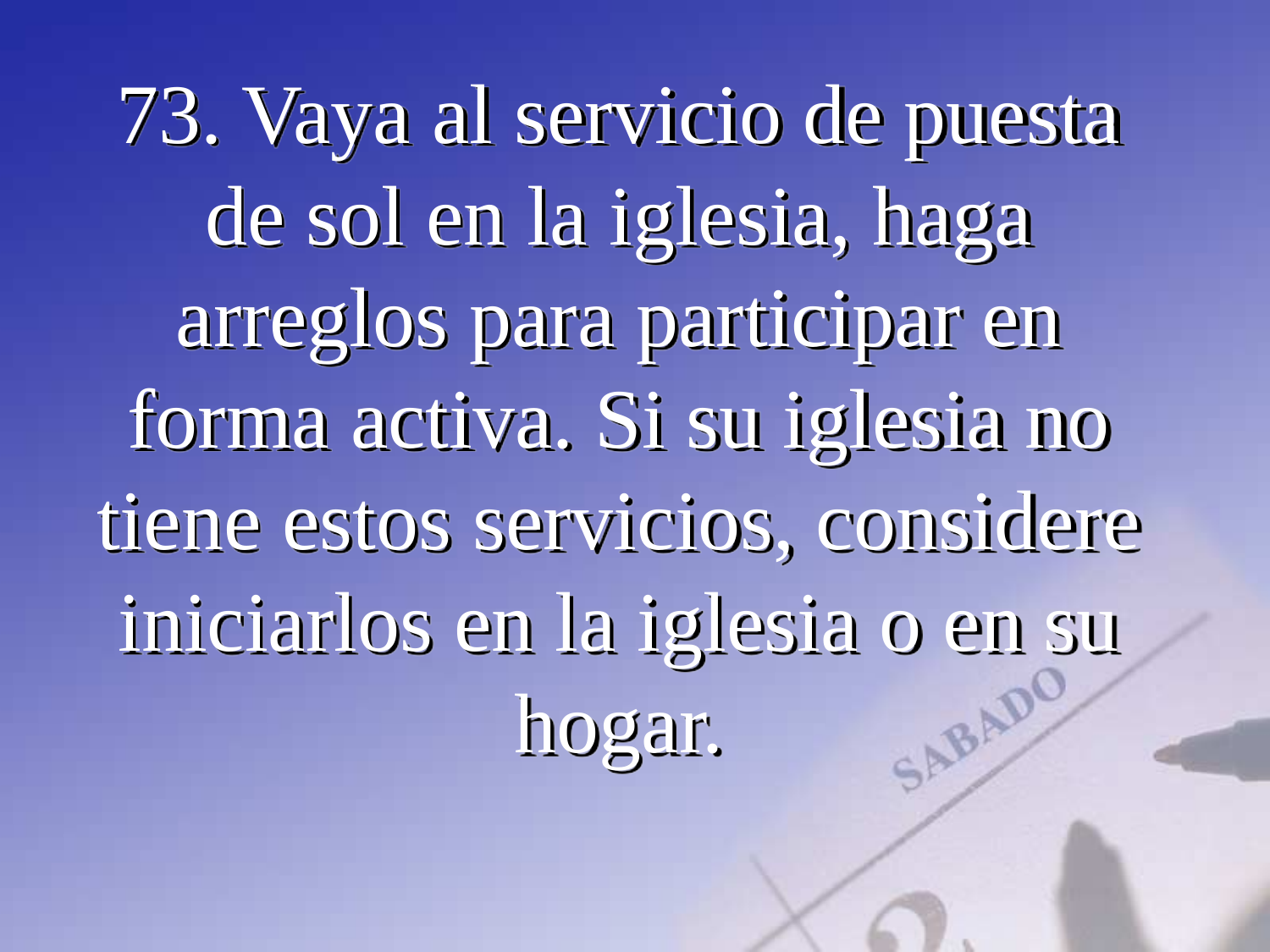

73. Vaya al servicio de puesta de sol en la iglesia, haga arreglos para participar en forma activa. Si su iglesia no tiene estos servicios, considere iniciarlos en la iglesia o en su hogar.